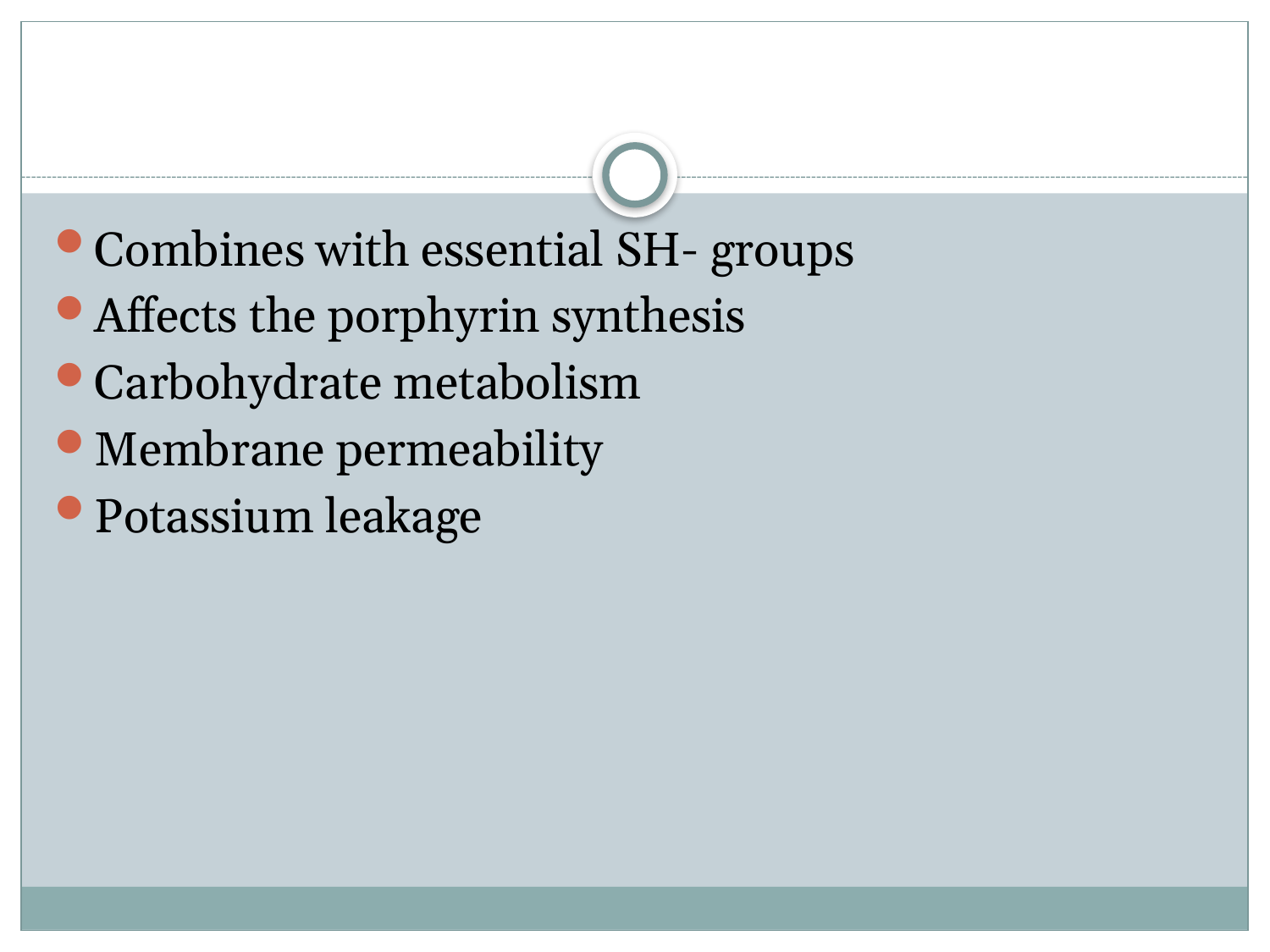

#
Combines with essential SH- groups
Affects the porphyrin synthesis
Carbohydrate metabolism
Membrane permeability
Potassium leakage